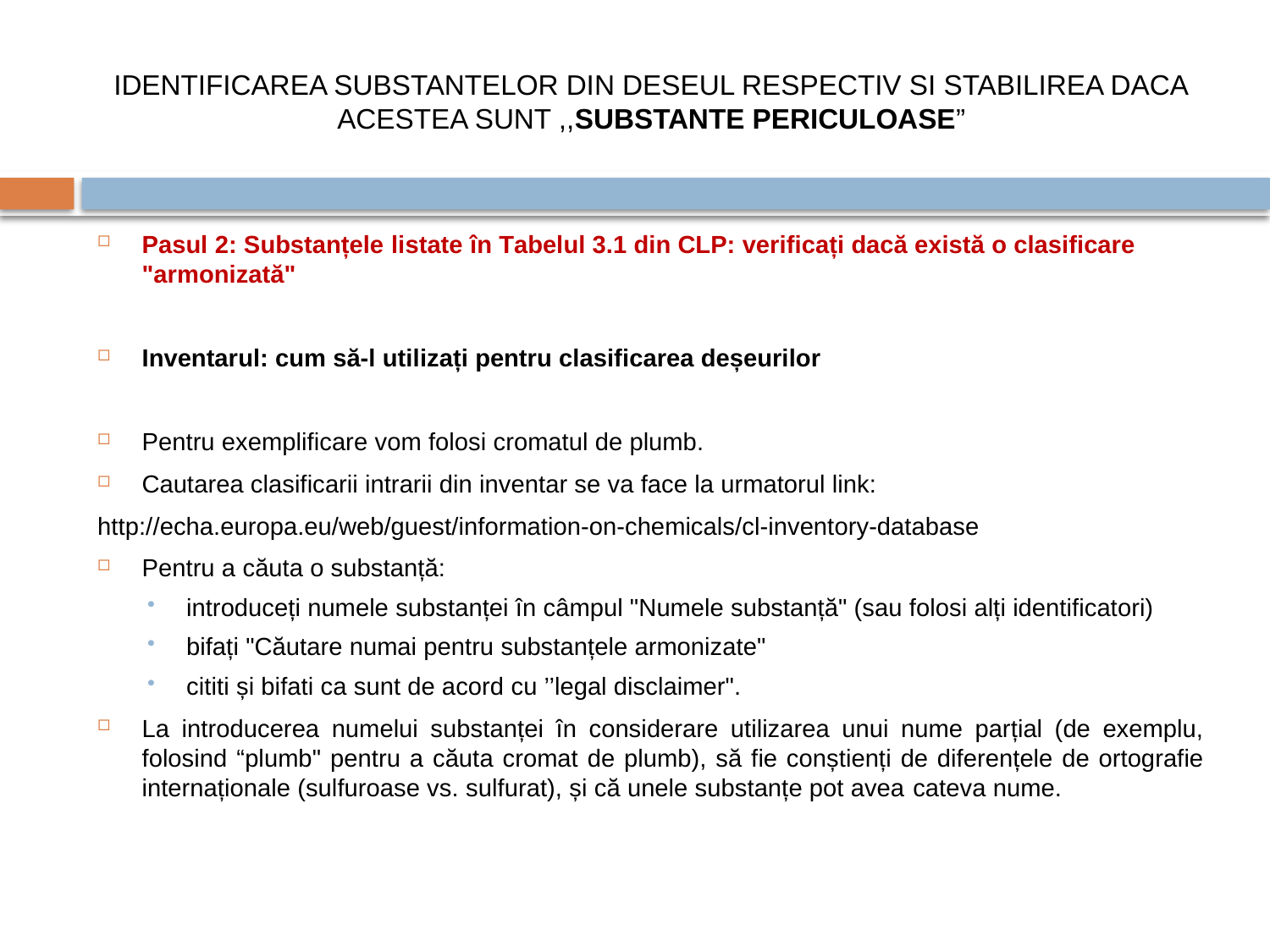

# IDENTIFICAREA SUBSTANTELOR DIN DESEUL RESPECTIV SI STABILIREA DACA ACESTEA SUNT ,,SUBSTANTE PERICULOASE”
Pasul 2: Substanțele listate în Tabelul 3.1 din CLP: verificați dacă există o clasificare "armonizată"

Inventarul: cum să-l utilizați pentru clasificarea deșeurilor

Pentru exemplificare vom folosi cromatul de plumb.
Cautarea clasificarii intrarii din inventar se va face la urmatorul link:
http://echa.europa.eu/web/guest/information-on-chemicals/cl-inventory-database
Pentru a căuta o substanță:
introduceți numele substanței în câmpul "Numele substanță" (sau folosi alți identificatori)
bifați "Căutare numai pentru substanțele armonizate"
cititi și bifati ca sunt de acord cu ’’legal disclaimer".
La introducerea numelui substanței în considerare utilizarea unui nume parțial (de exemplu, folosind “plumb" pentru a căuta cromat de plumb), să fie conștienți de diferențele de ortografie internaționale (sulfuroase vs. sulfurat), și că unele substanțe pot avea cateva nume.